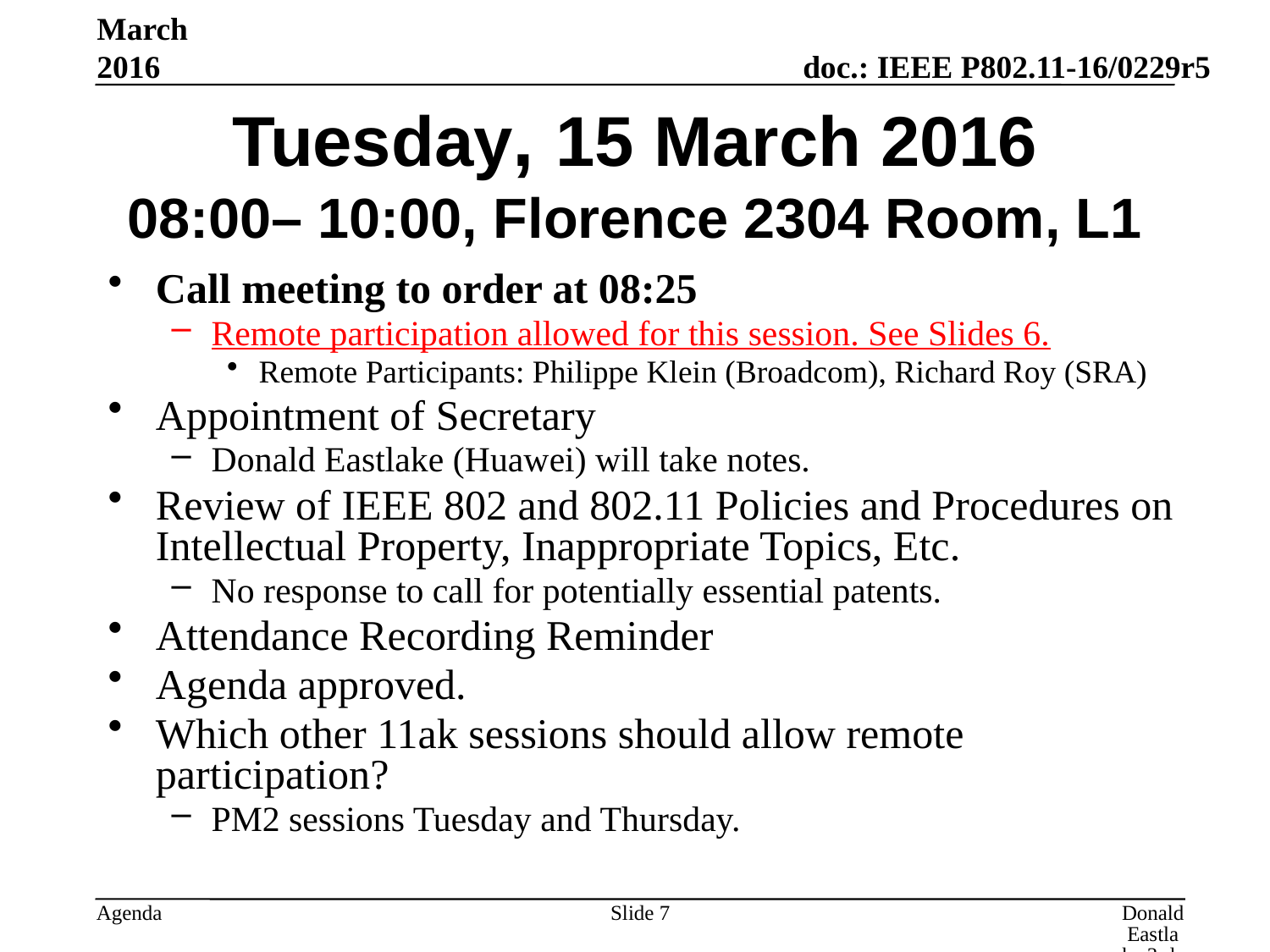

March 2016
# Tuesday, 15 March 2016 08:00– 10:00, Florence 2304 Room, L1
Call meeting to order at 08:25
Remote participation allowed for this session. See Slides 6.
Remote Participants: Philippe Klein (Broadcom), Richard Roy (SRA)
Appointment of Secretary
Donald Eastlake (Huawei) will take notes.
Review of IEEE 802 and 802.11 Policies and Procedures on Intellectual Property, Inappropriate Topics, Etc.
No response to call for potentially essential patents.
Attendance Recording Reminder
Agenda approved.
Which other 11ak sessions should allow remote participation?
PM2 sessions Tuesday and Thursday.

Slide 7
Donald Eastlake 3rd, Huawei Technologies